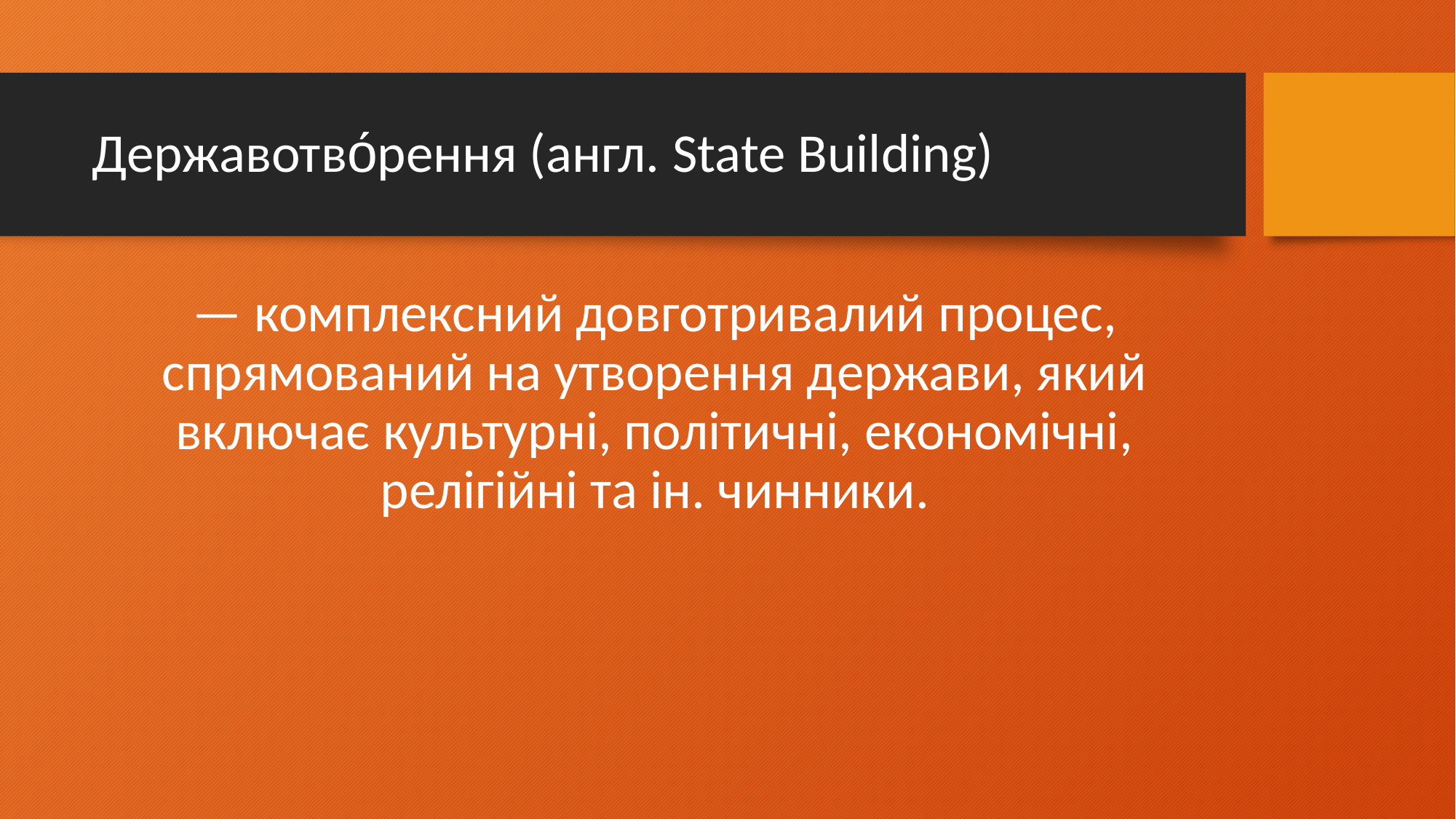

# Державотво́рення (англ. State Building)
— комплексний довготривалий процес, спрямований на утворення держави, який включає культурні, політичні, економічні, релігійні та ін. чинники.